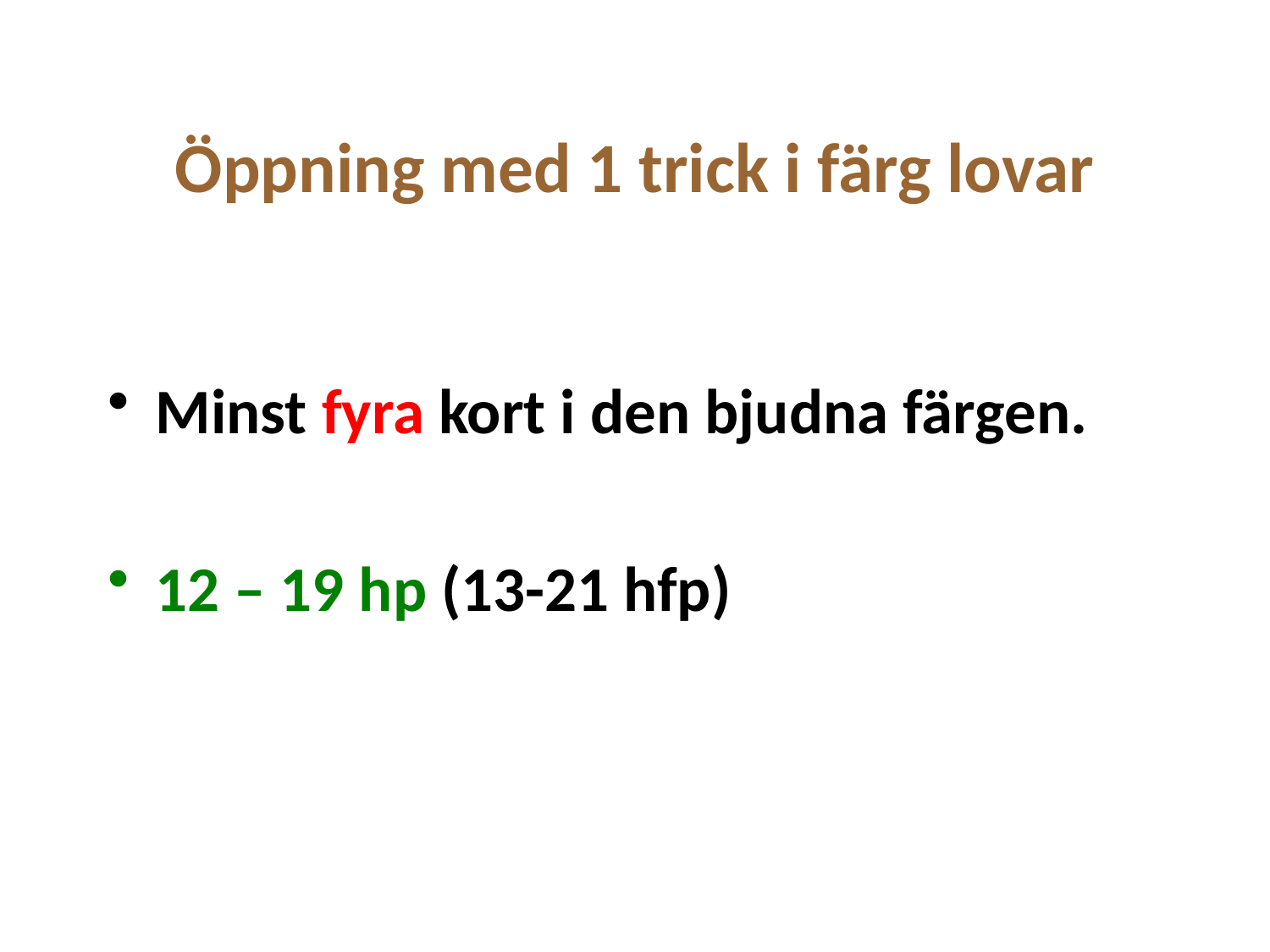

# Öppning med 1 trick i färg lovar

Minst fyra kort i den bjudna färgen.

12 – 19 hp (13-21 hfp)